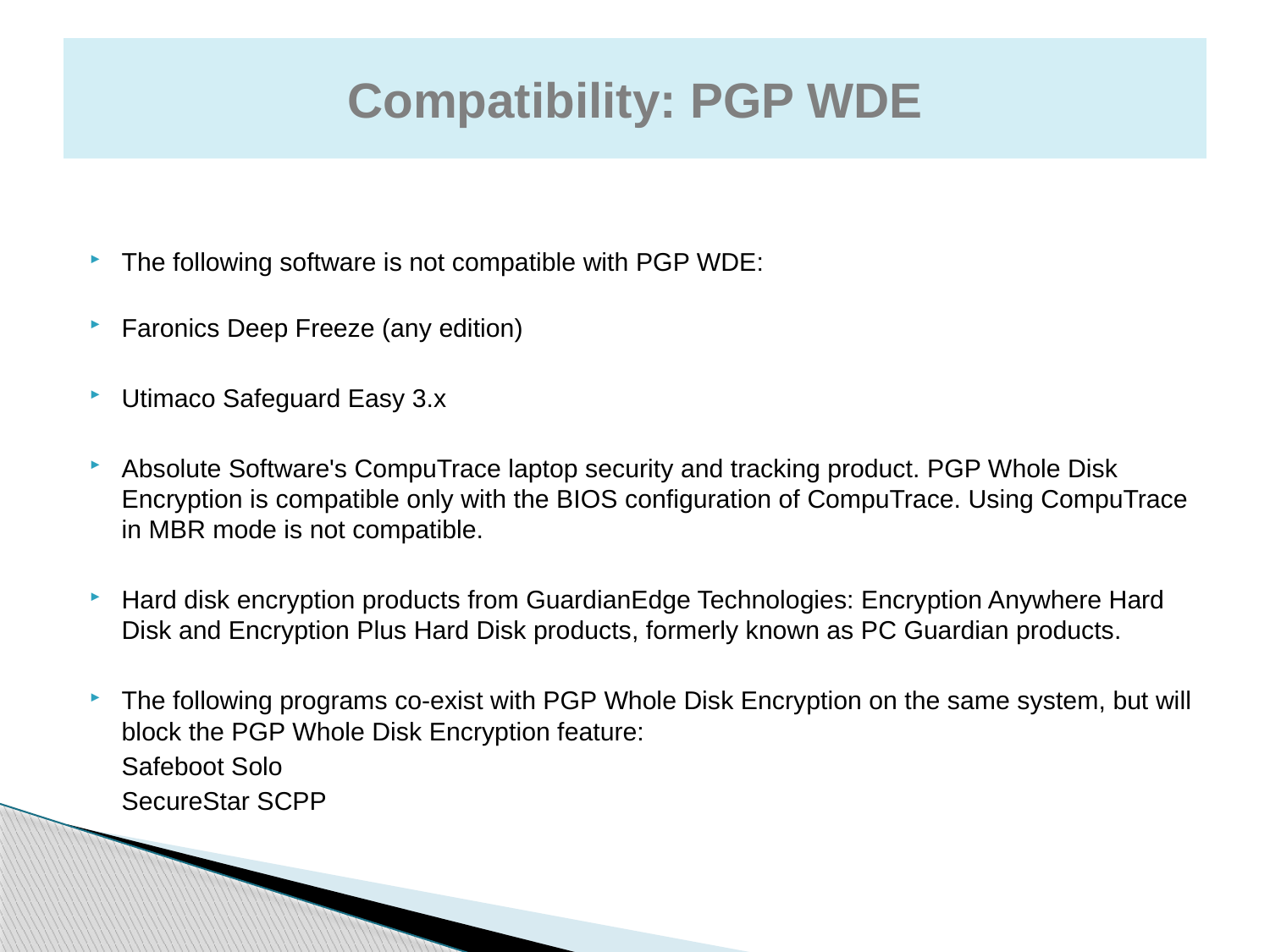

# Compatibility: PGP WDE

The following software is not compatible with PGP WDE:
Faronics Deep Freeze (any edition)

Utimaco Safeguard Easy 3.x

Absolute Software's CompuTrace laptop security and tracking product. PGP Whole Disk Encryption is compatible only with the BIOS configuration of CompuTrace. Using CompuTrace in MBR mode is not compatible.

Hard disk encryption products from GuardianEdge Technologies: Encryption Anywhere Hard Disk and Encryption Plus Hard Disk products, formerly known as PC Guardian products.

The following programs co-exist with PGP Whole Disk Encryption on the same system, but will block the PGP Whole Disk Encryption feature:
 		Safeboot Solo
		SecureStar SCPP